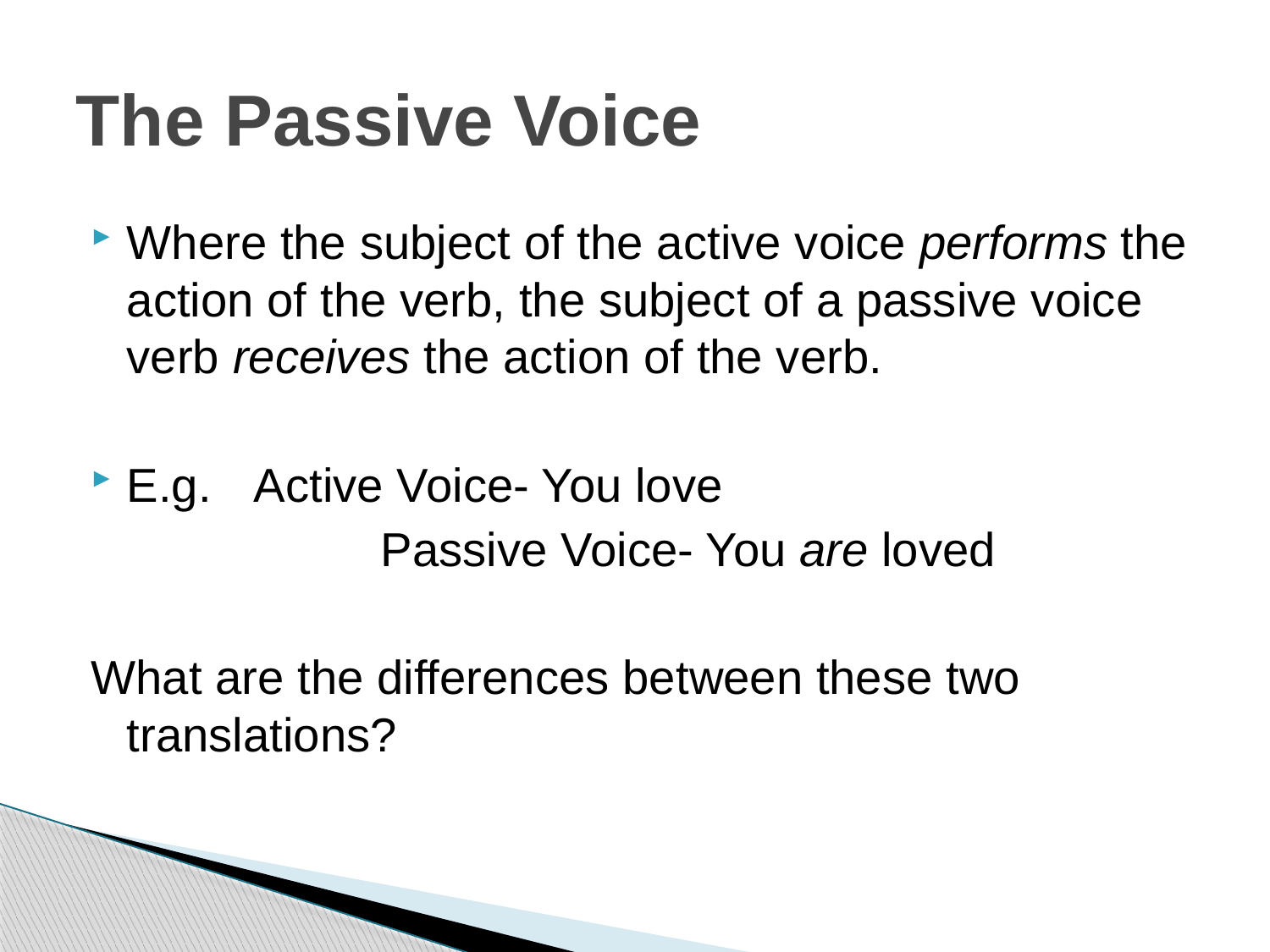

# The Passive Voice
Where the subject of the active voice performs the action of the verb, the subject of a passive voice verb receives the action of the verb.

E.g.	Active Voice- You love
			Passive Voice- You are loved

What are the differences between these two translations?